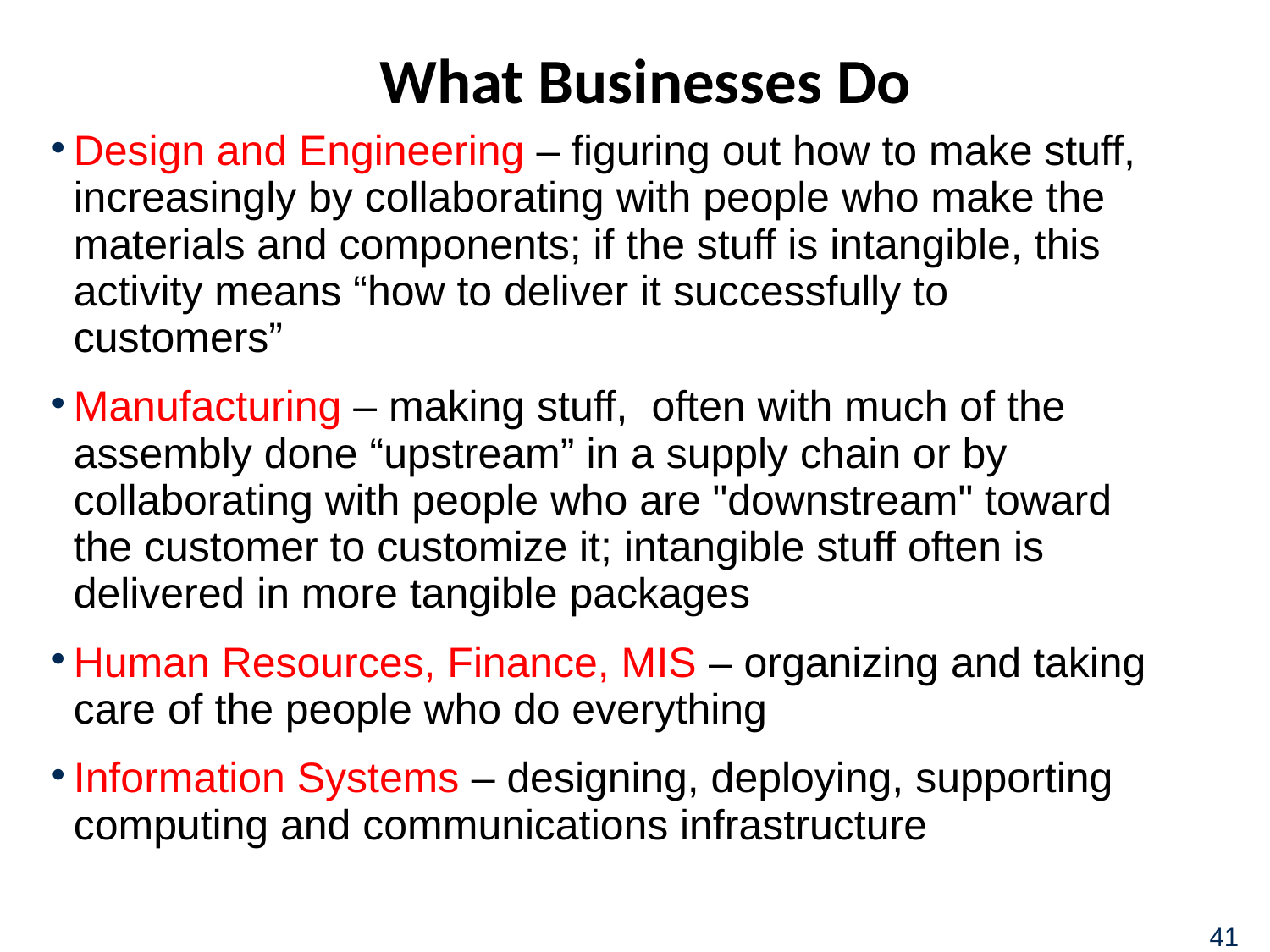

# What Businesses Do

Design and Engineering – figuring out how to make stuff, increasingly by collaborating with people who make the materials and components; if the stuff is intangible, this activity means “how to deliver it successfully to customers”
Manufacturing – making stuff,  often with much of the assembly done “upstream” in a supply chain or by collaborating with people who are "downstream" toward the customer to customize it; intangible stuff often is delivered in more tangible packages
Human Resources, Finance, MIS – organizing and taking care of the people who do everything
Information Systems – designing, deploying, supporting computing and communications infrastructure
41